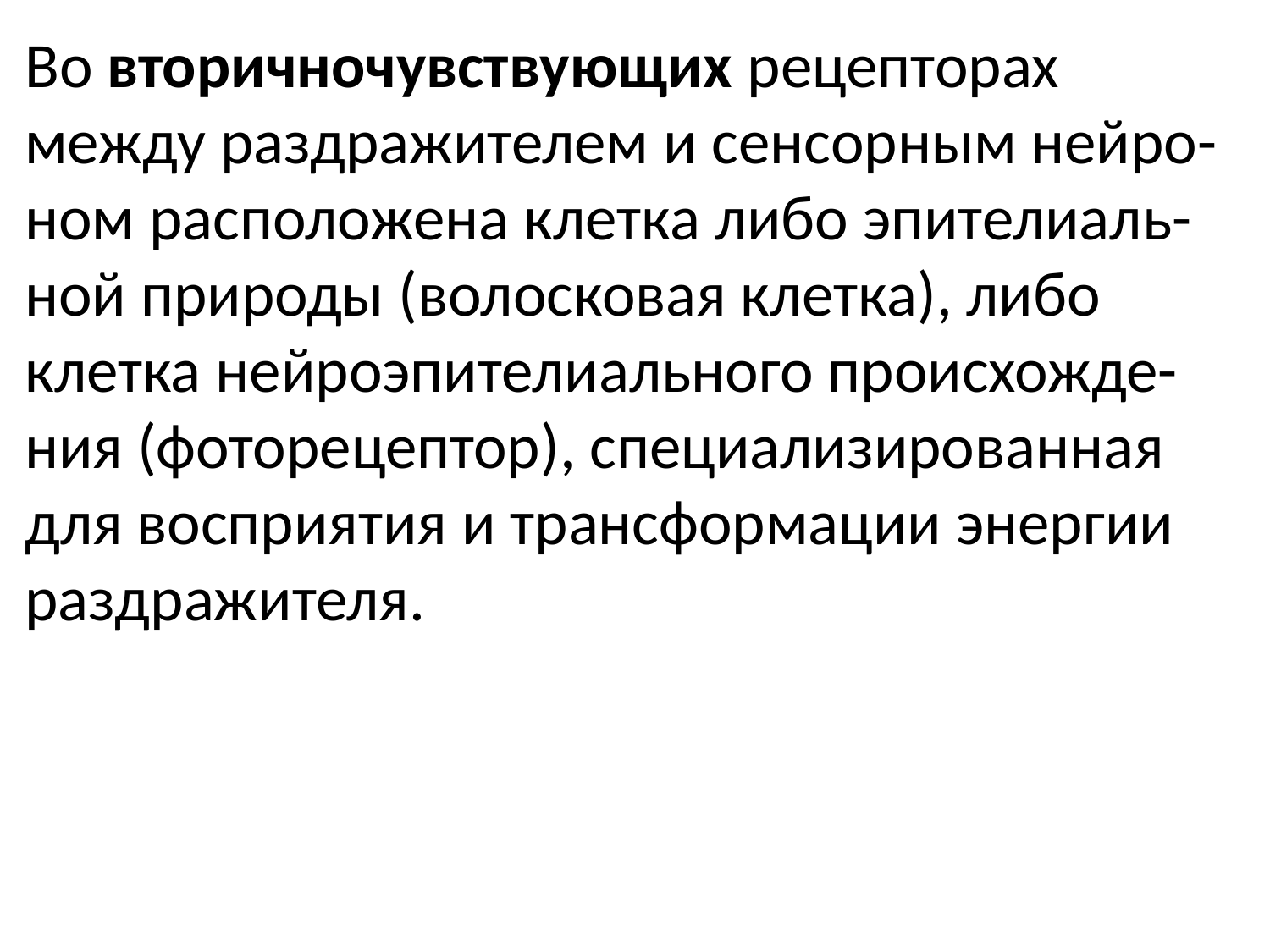

Во вторичночувствующих рецепторах между раздражителем и сенсорным нейро-ном расположена клетка либо эпителиаль-ной природы (волосковая клетка), либо клетка нейроэпителиального происхожде-ния (фоторецептор), специализированная для восприятия и трансформации энергии раздражителя.
#